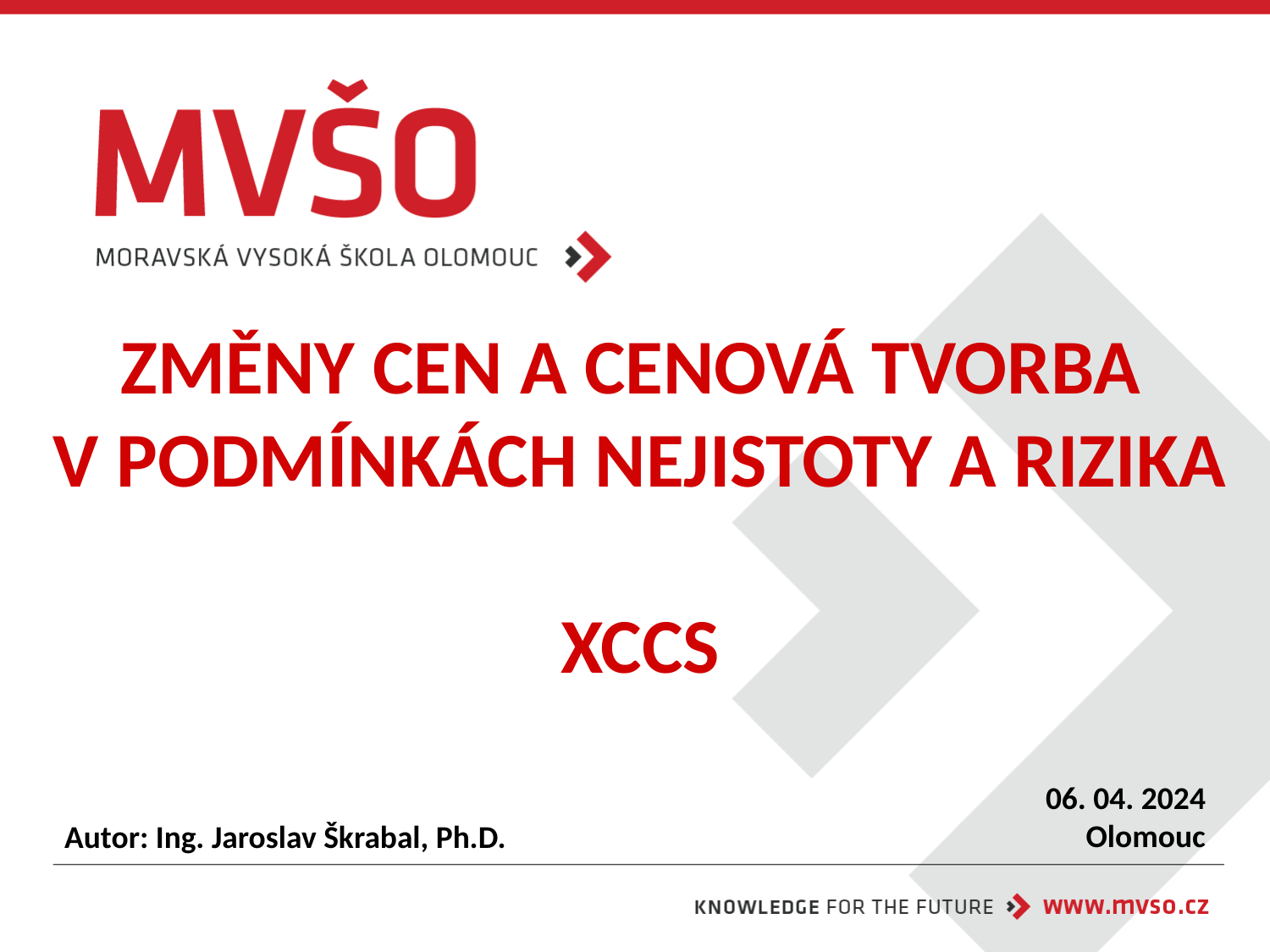

# ZMĚNY CEN A CENOVÁ TVORBA V PODMÍNKÁCH NEJISTOTY A RIZIKA XCCS

06. 04. 2024
Olomouc

Autor: Ing. Jaroslav Škrabal, Ph.D.